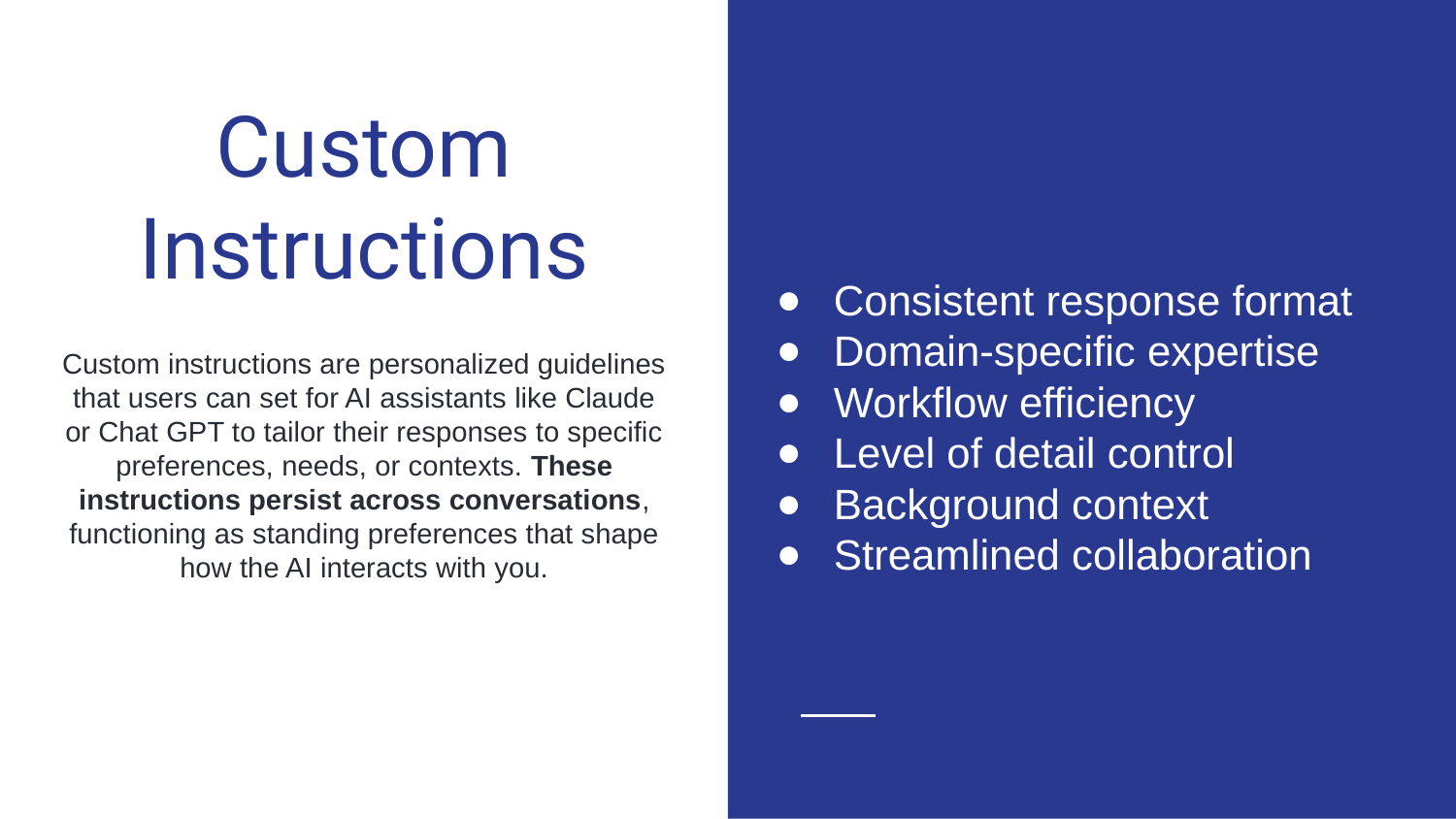

# Custom Instructions
Consistent response format
Domain-specific expertise
Workflow efficiency
Level of detail control
Background context
Streamlined collaboration
Custom instructions are personalized guidelines that users can set for AI assistants like Claude or Chat GPT to tailor their responses to specific preferences, needs, or contexts. These instructions persist across conversations, functioning as standing preferences that shape how the AI interacts with you.